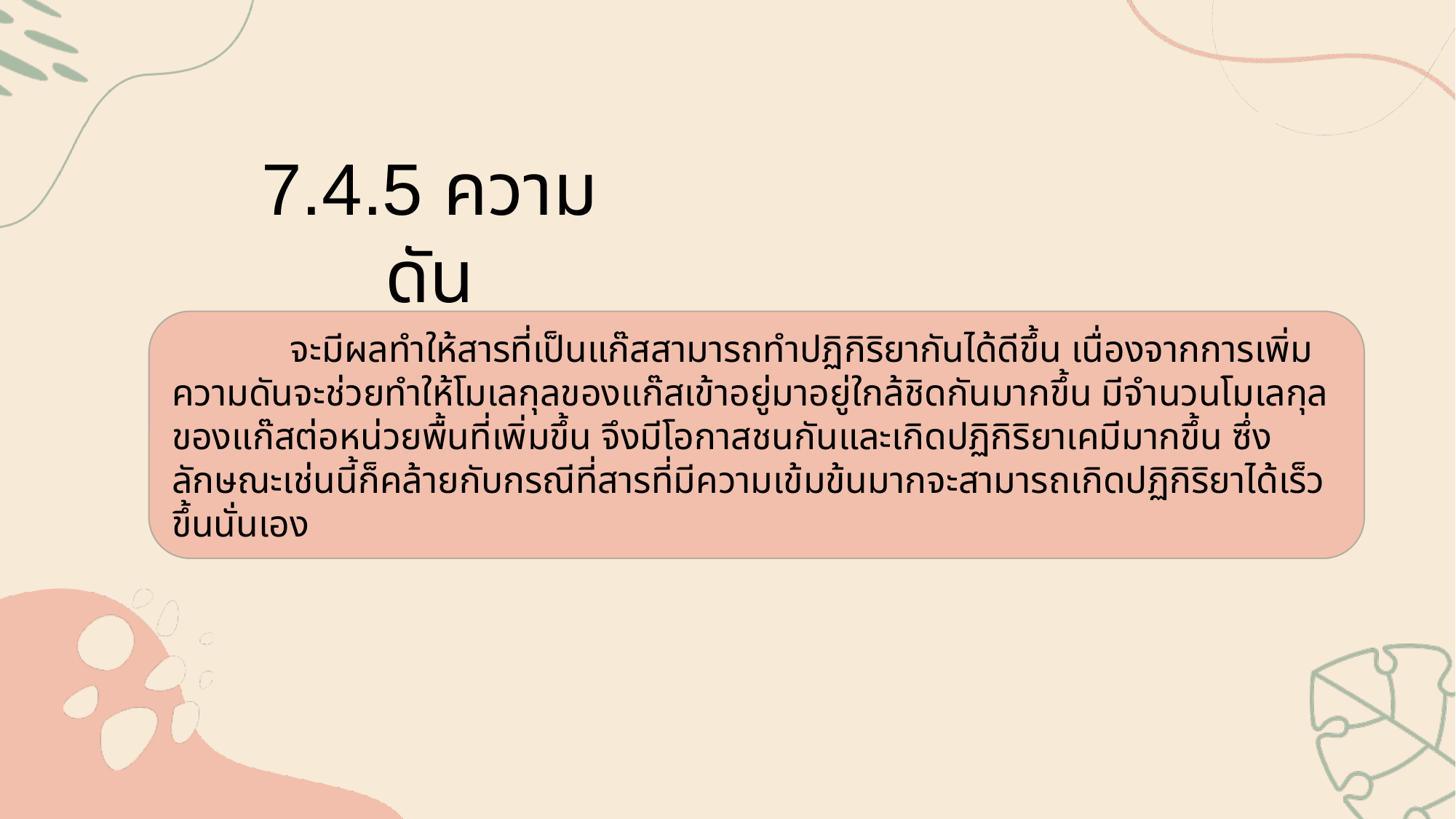

7.4.5 ความดัน
	 จะมีผลทำให้สารที่เป็นแก๊สสามารถทำปฏิกิริยากันได้ดีขึ้น เนื่องจากการเพิ่มความดันจะช่วยทำให้โมเลกุลของแก๊สเข้าอยู่มาอยู่ใกล้ชิดกันมากขึ้น มีจำนวนโมเลกุลของแก๊สต่อหน่วยพื้นที่เพิ่มขึ้น จึงมีโอกาสชนกันและเกิดปฏิกิริยาเคมีมากขึ้น ซึ่งลักษณะเช่นนี้ก็คล้ายกับกรณีที่สารที่มีความเข้มข้นมากจะสามารถเกิดปฏิกิริยาได้เร็วขึ้นนั่นเอง